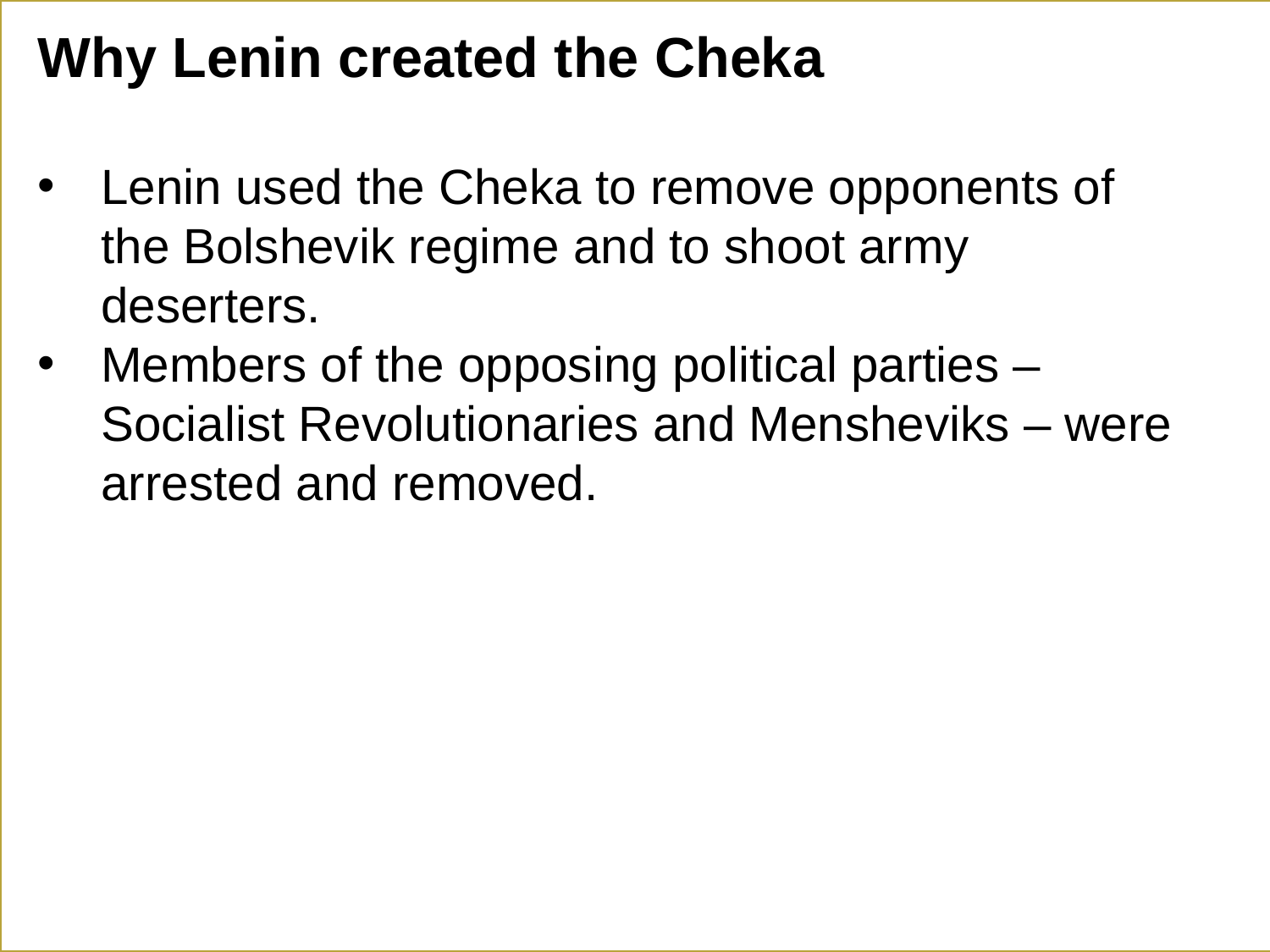

Why Lenin created the Cheka
Lenin used the Cheka to remove opponents of the Bolshevik regime and to shoot army deserters.
Members of the opposing political parties – Socialist Revolutionaries and Mensheviks – were arrested and removed.